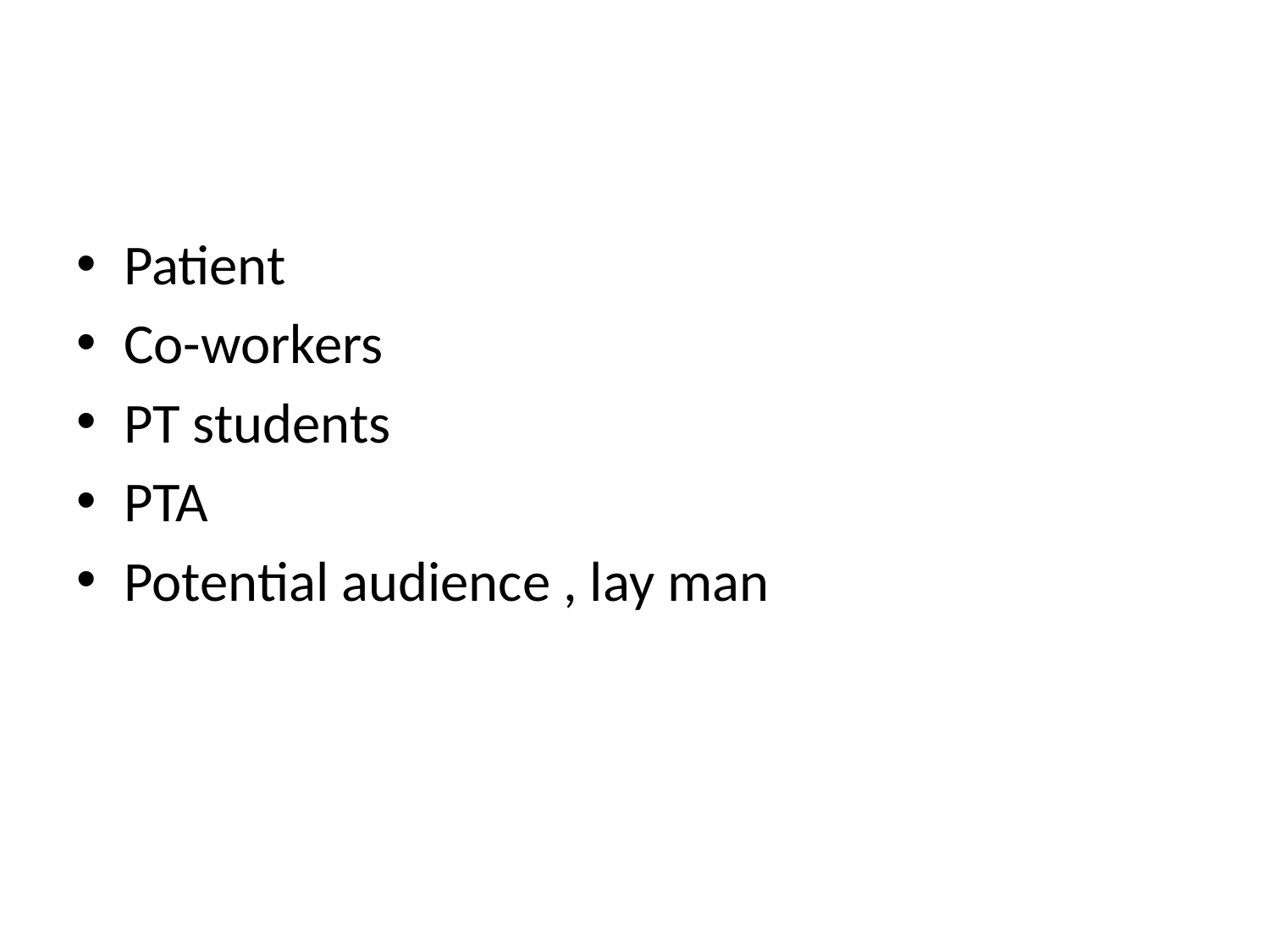

#
Patient
Co-workers
PT students
PTA
Potential audience , lay man